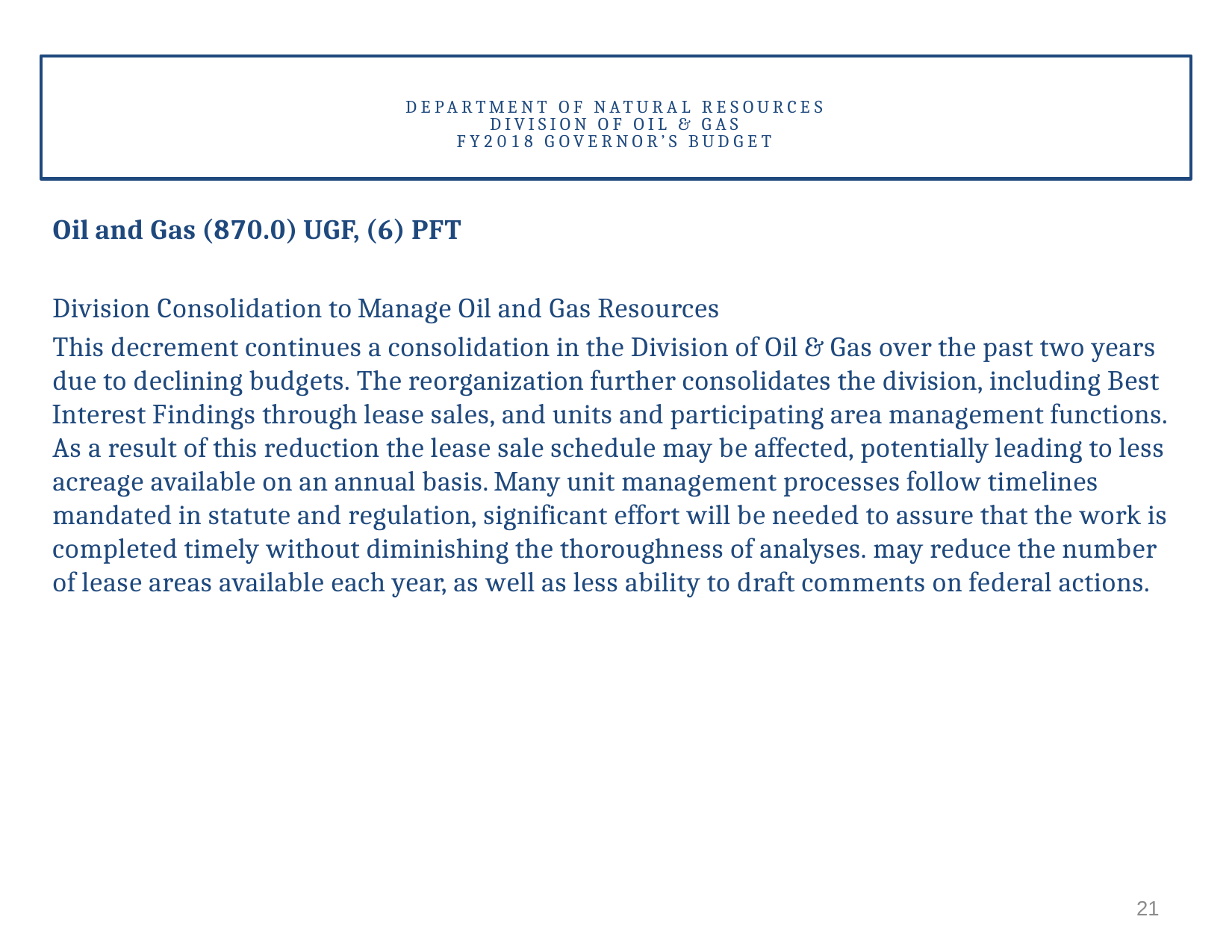

# Department of Natural Resources Division of Oil & Gas FY2018 Governor’s Budget
Oil and Gas (870.0) UGF, (6) PFT

Division Consolidation to Manage Oil and Gas Resources
This decrement continues a consolidation in the Division of Oil & Gas over the past two years due to declining budgets. The reorganization further consolidates the division, including Best Interest Findings through lease sales, and units and participating area management functions.  As a result of this reduction the lease sale schedule may be affected, potentially leading to less acreage available on an annual basis. Many unit management processes follow timelines mandated in statute and regulation, significant effort will be needed to assure that the work is completed timely without diminishing the thoroughness of analyses. may reduce the number of lease areas available each year, as well as less ability to draft comments on federal actions.

21